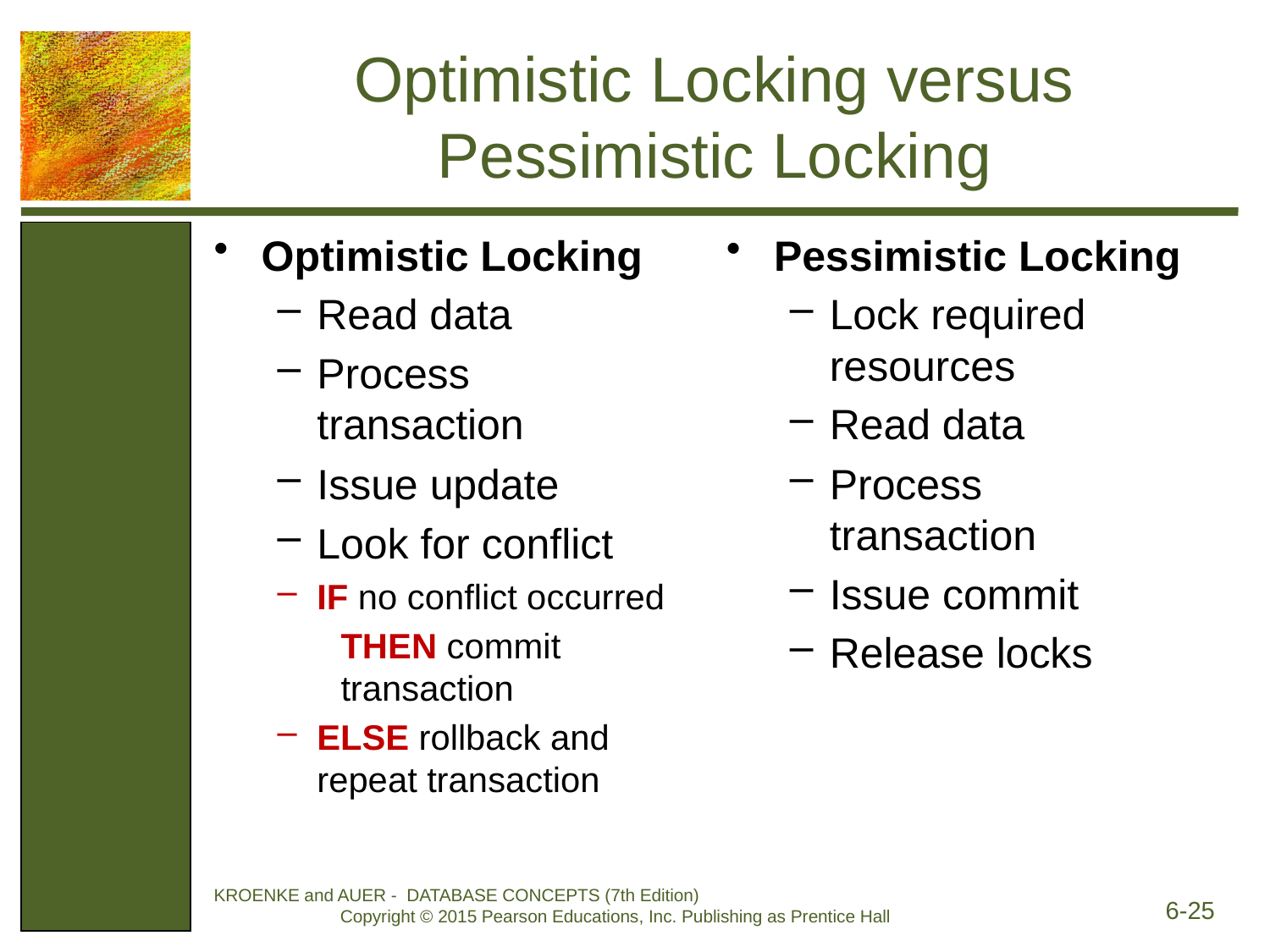

# Optimistic Locking versus Pessimistic Locking
Optimistic Locking
Read data
Process transaction
Issue update
Look for conflict
IF no conflict occurred
THEN commit  transaction
ELSE rollback and repeat transaction

Pessimistic Locking
Lock required resources
Read data
Process transaction
Issue commit
Release locks
KROENKE and AUER -  DATABASE CONCEPTS (7th Edition)                                                                     Copyright © 2015 Pearson Educations, Inc. Publishing as Prentice Hall
6-25